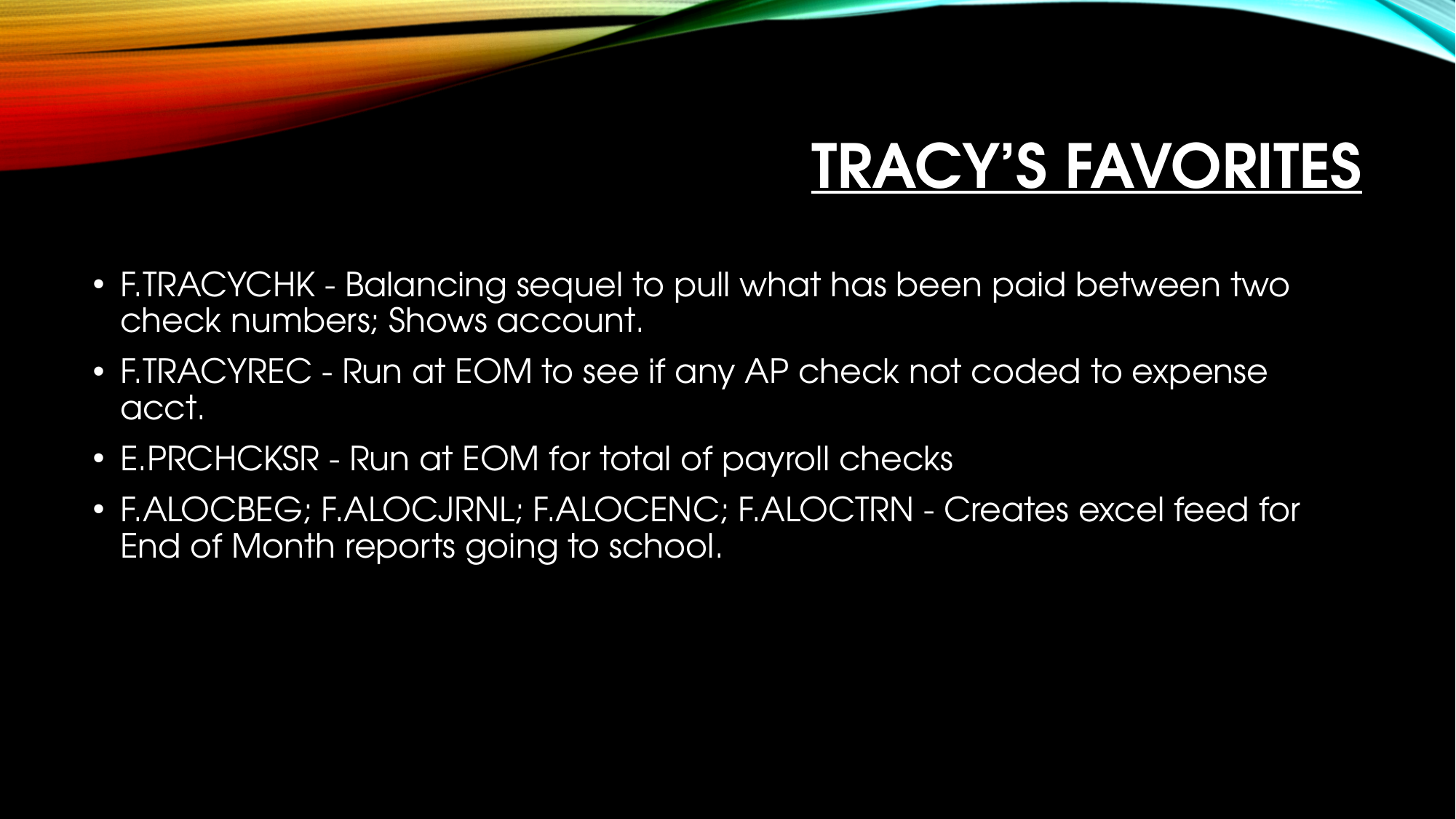

# Tracy’s Favorites
F.TRACYCHK - Balancing sequel to pull what has been paid between two check numbers; Shows account.
F.TRACYREC - Run at EOM to see if any AP check not coded to expense acct.
E.PRCHCKSR - Run at EOM for total of payroll checks
F.ALOCBEG; F.ALOCJRNL; F.ALOCENC; F.ALOCTRN - Creates excel feed for End of Month reports going to school.